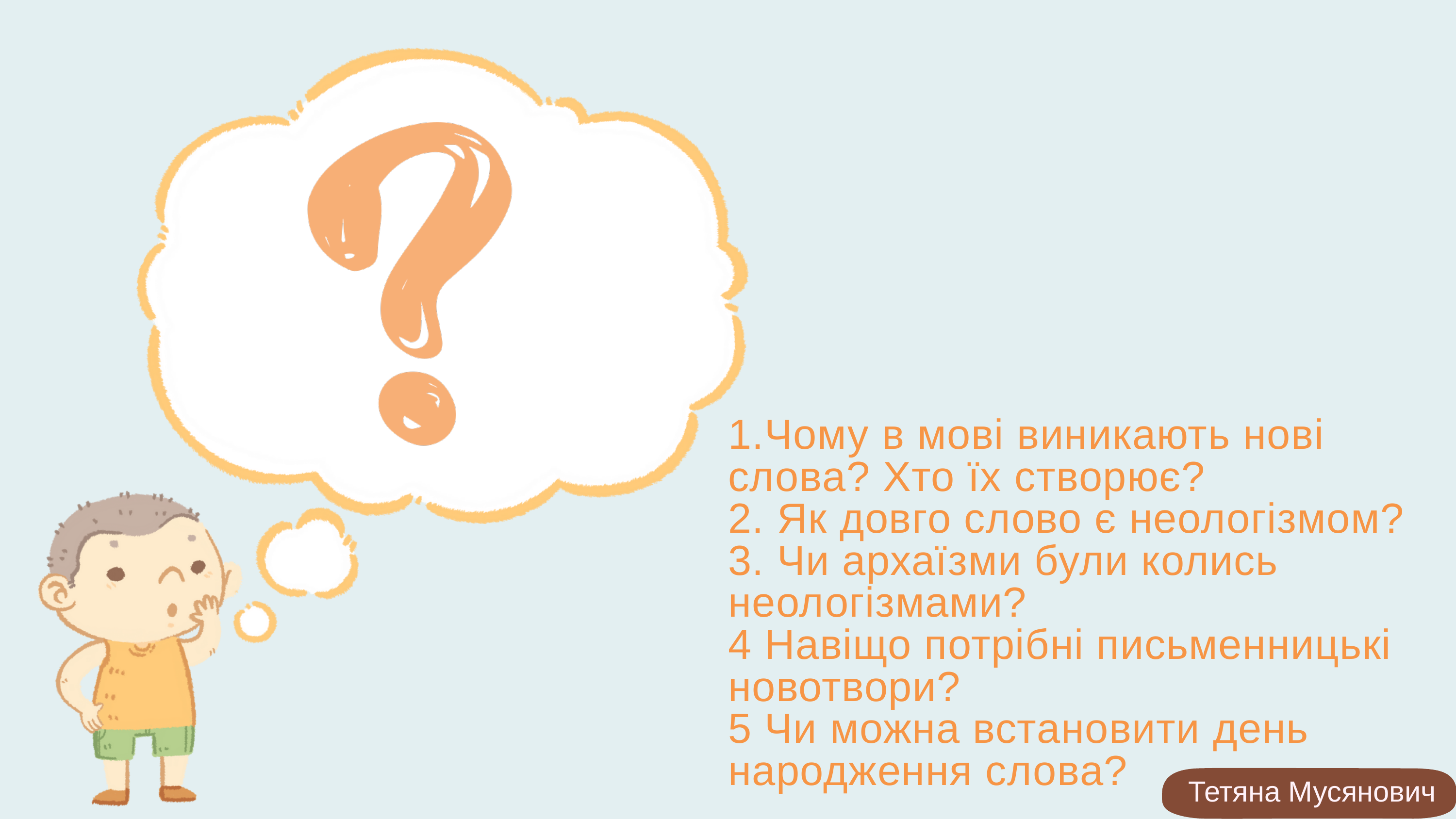

1.Чому в мові виникають нові слова? Хто їх створює?
2. Як довго слово є неологізмом?
3. Чи архаїзми були колись неологізмами?
4 Навіщо потрібні письменницькі новотвори?
5 Чи можна встановити день народження слова?

Тетяна Мусянович